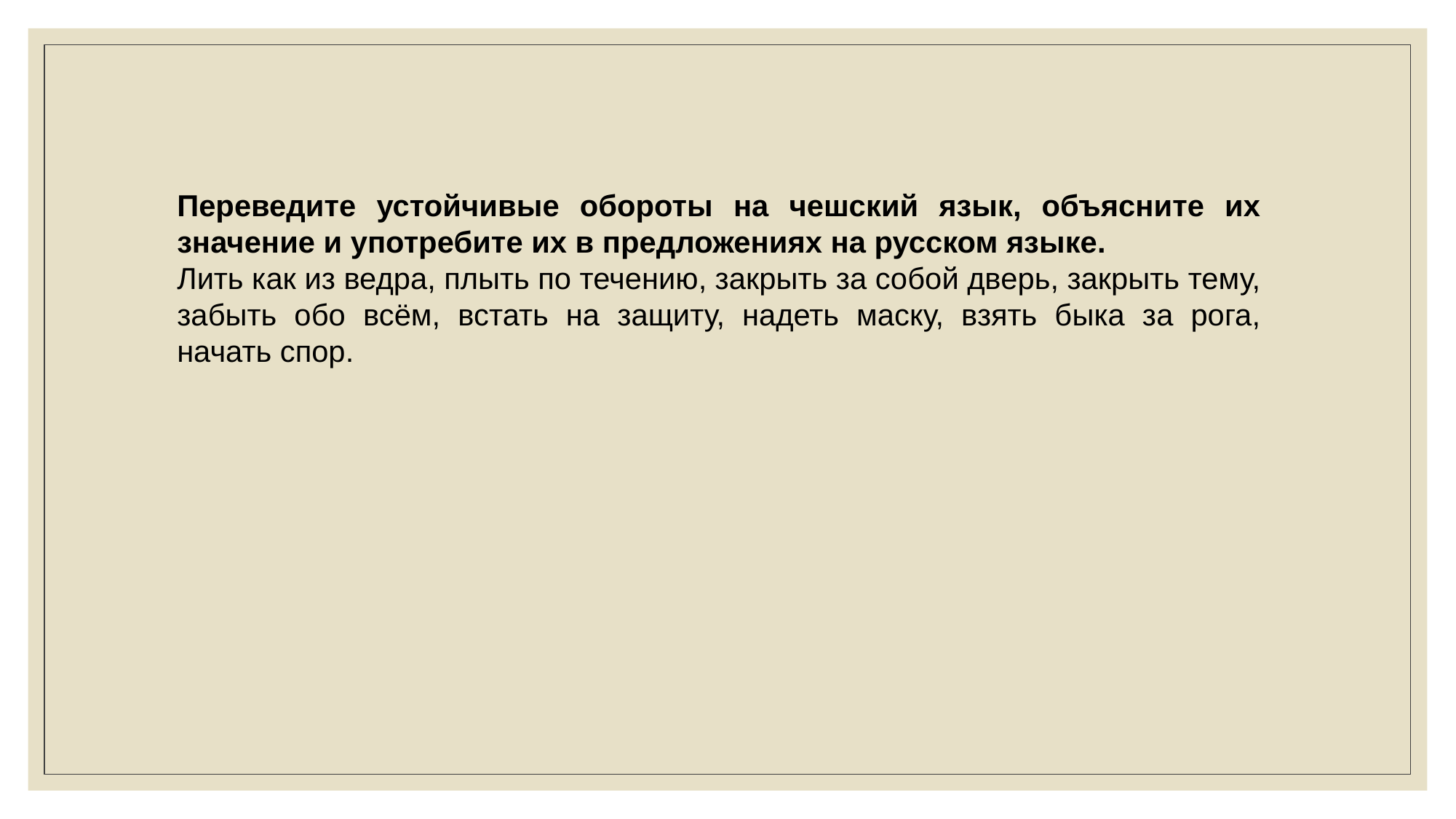

Переведите устойчивые обороты на чешский язык, объясните их значение и употребите их в предложениях на русском языке.
Лить как из ведра, плыть по течению, закрыть за собой дверь, закрыть тему, забыть обо всём, встать на защиту, надеть маску, взять быка за рога, начать спор.